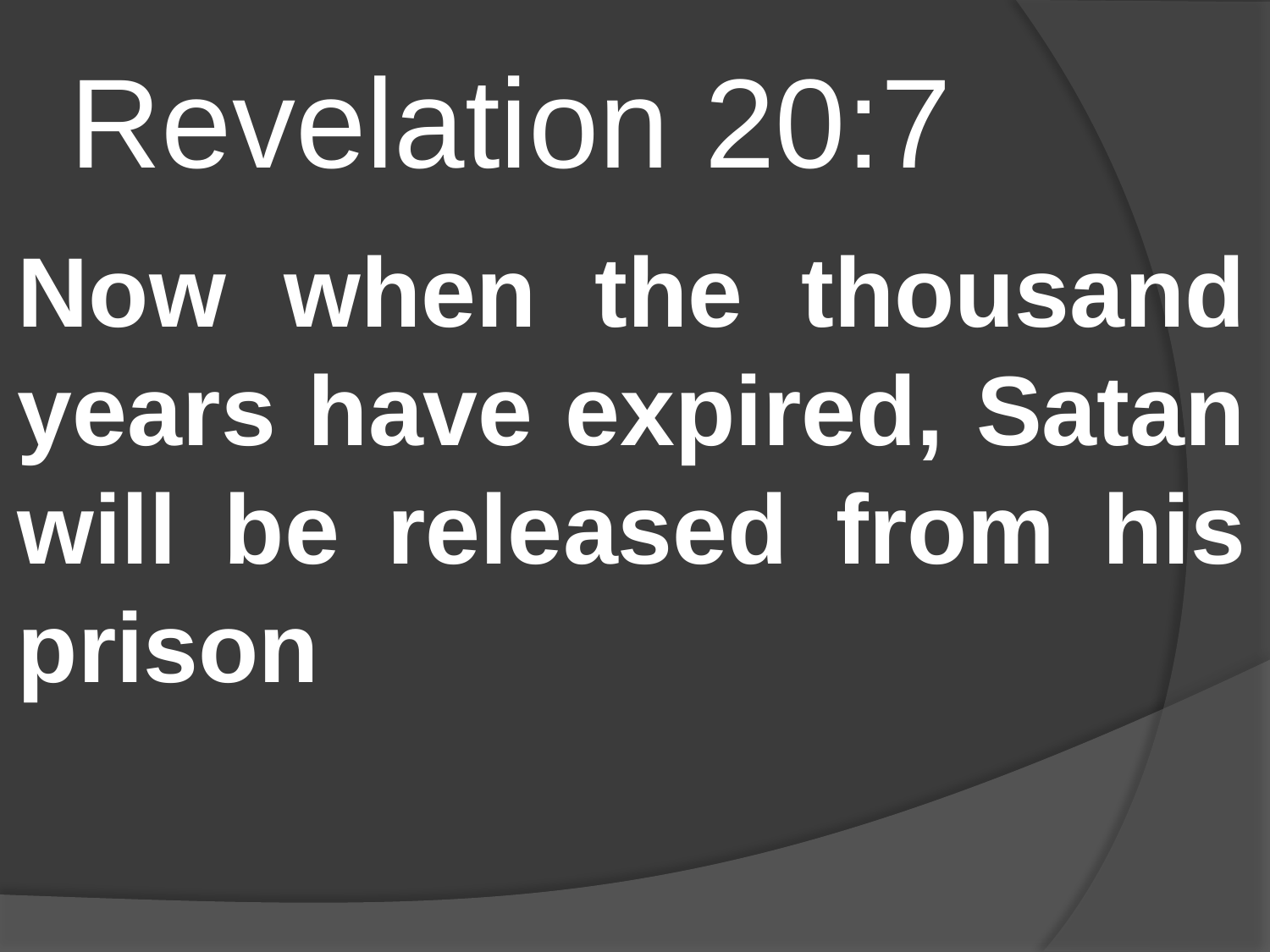

# Revelation 20:7
Now when the thousand years have expired, Satan will be released from his prison